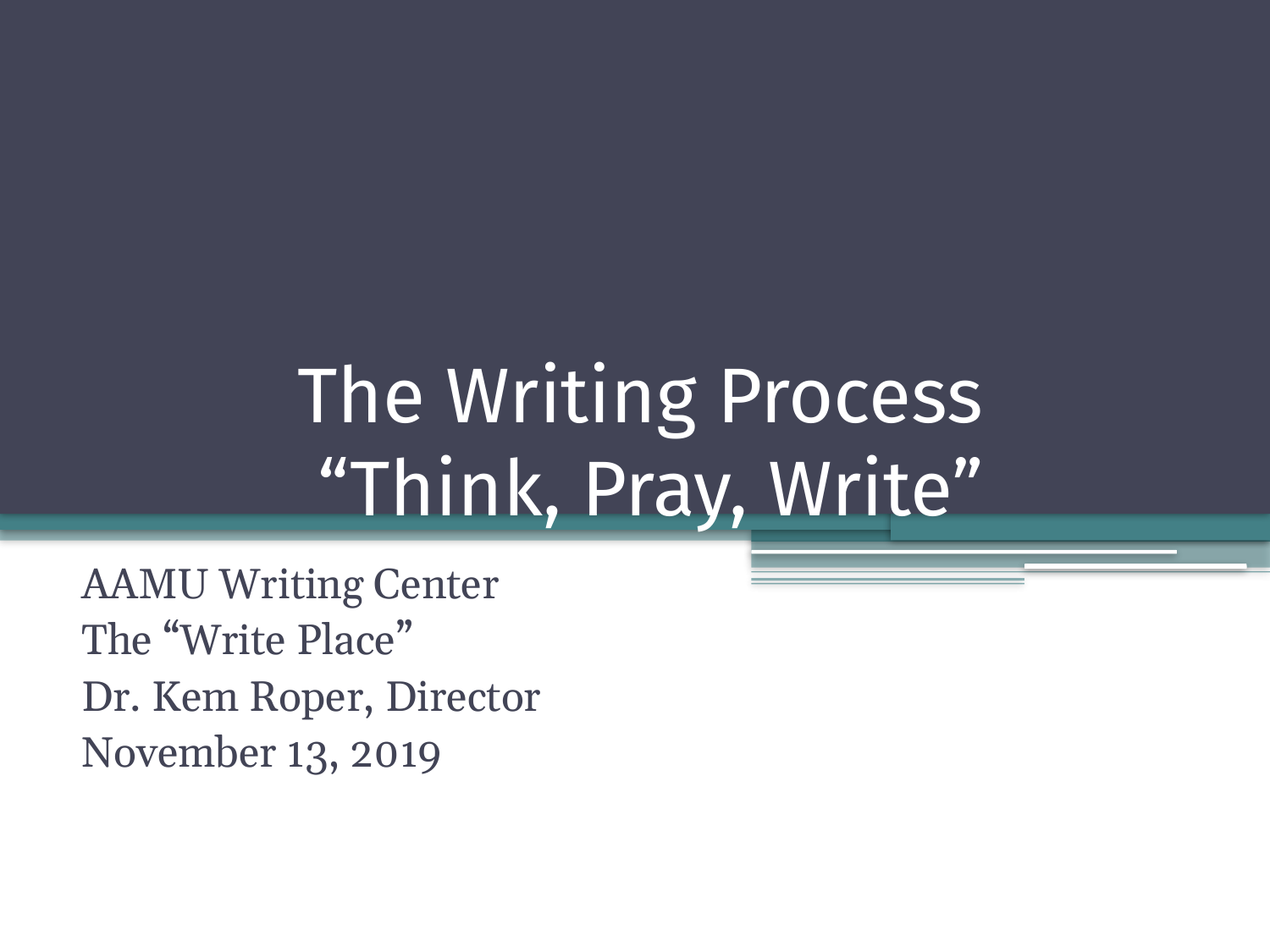

# The Writing Process “Think, Pray, Write”
AAMU Writing Center
The “Write Place”
Dr. Kem Roper, Director
November 13, 2019